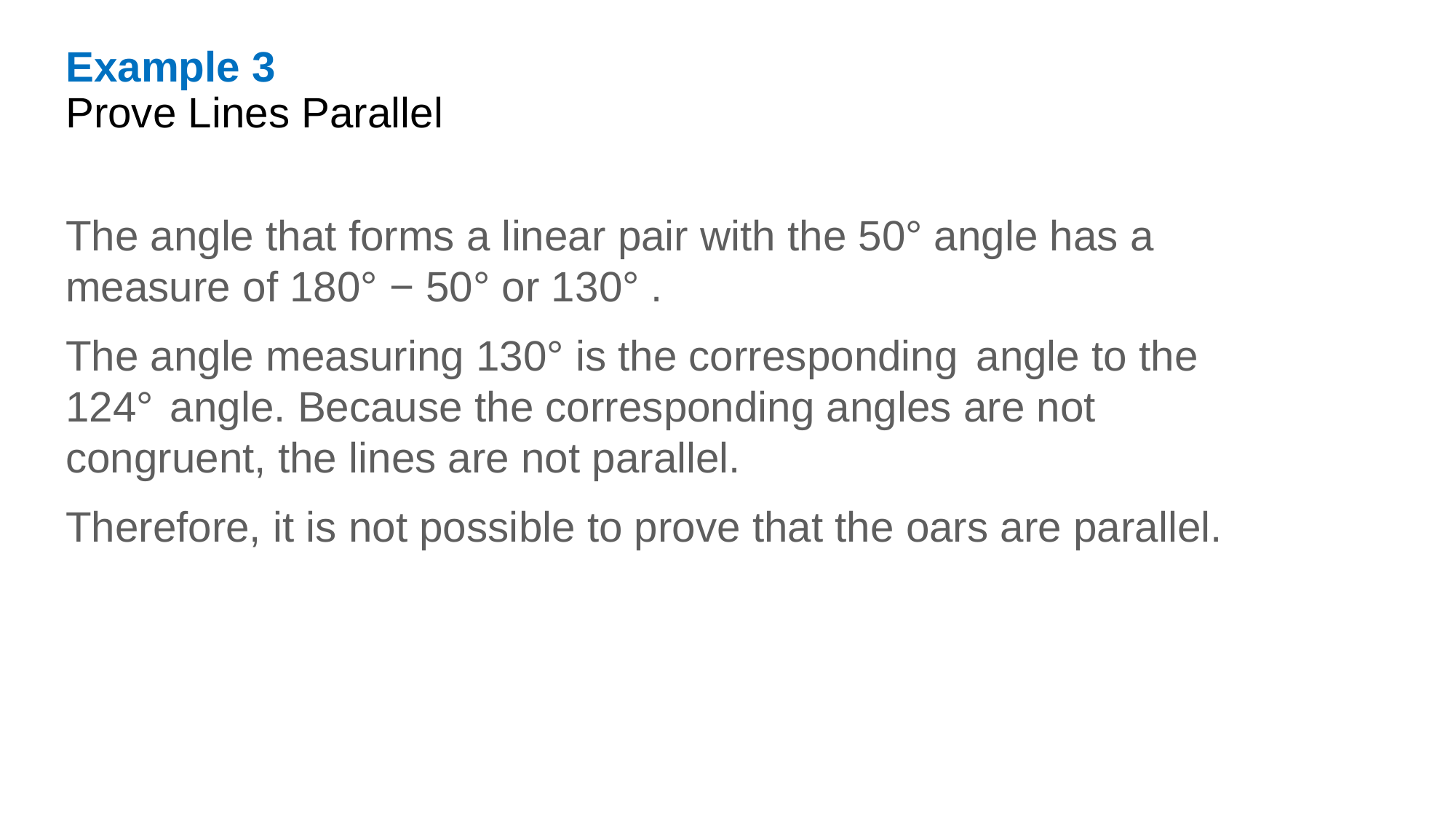

Example 3
Prove Lines Parallel
The angle that forms a linear pair with the 50° angle has a measure of 180° − 50° or 130° .
The angle measuring 130° is the corresponding  angle to the 124°  angle. Because the corresponding angles are not  congruent, the lines are not parallel.
Therefore, it is not possible to prove that the oars are parallel.